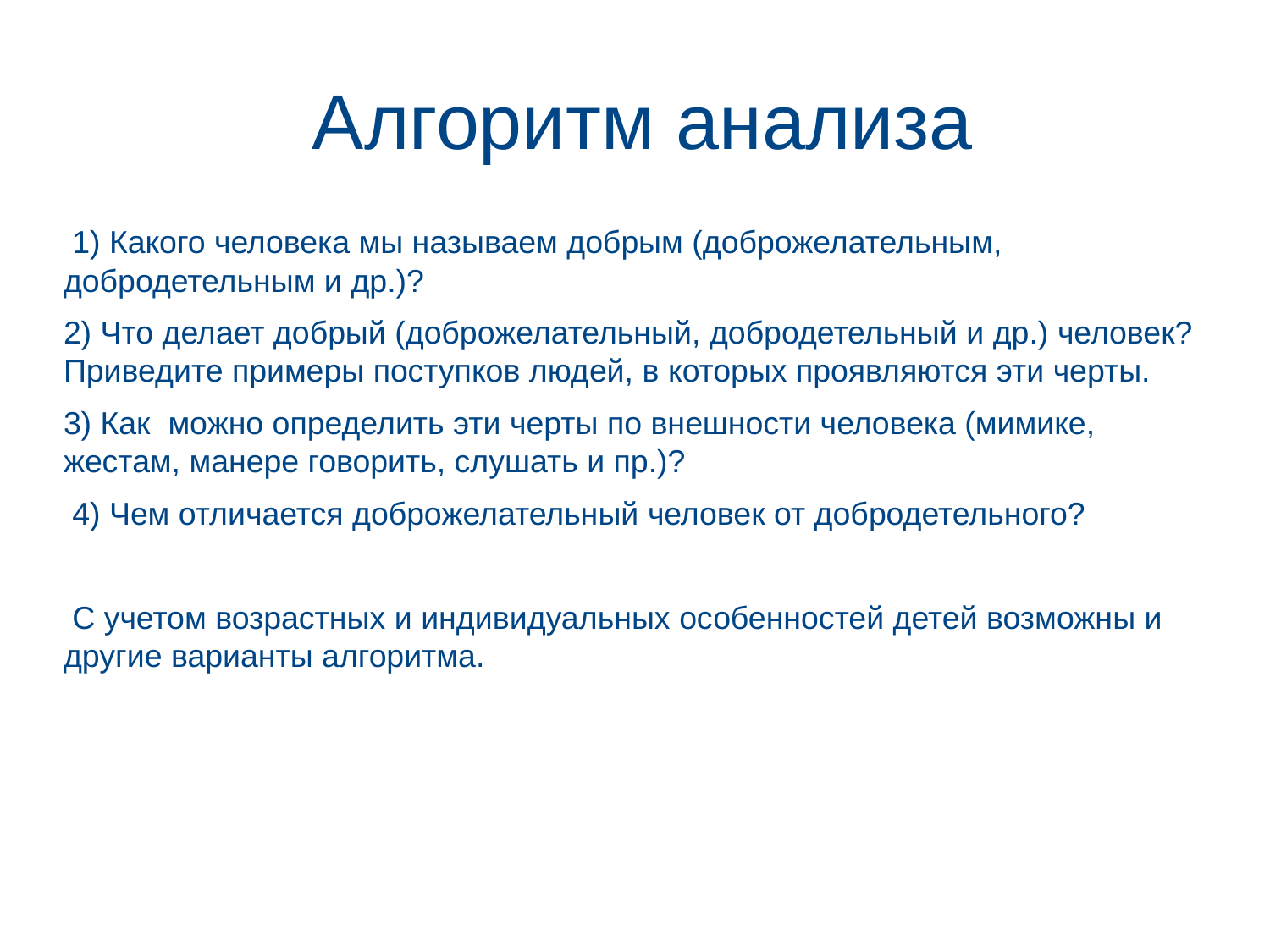

# Алгоритм анализа
 1) Какого человека мы называем добрым (доброжелательным, добродетельным и др.)?
2) Что делает добрый (доброжелательный, добродетельный и др.) человек? Приведите примеры поступков людей, в которых проявляются эти черты.
3) Как  можно определить эти черты по внешности человека (мимике, жестам, манере говорить, слушать и пр.)?
 4) Чем отличается доброжелательный человек от добродетельного?

 С учетом возрастных и индивидуальных особенностей детей возможны и другие варианты алгоритма.